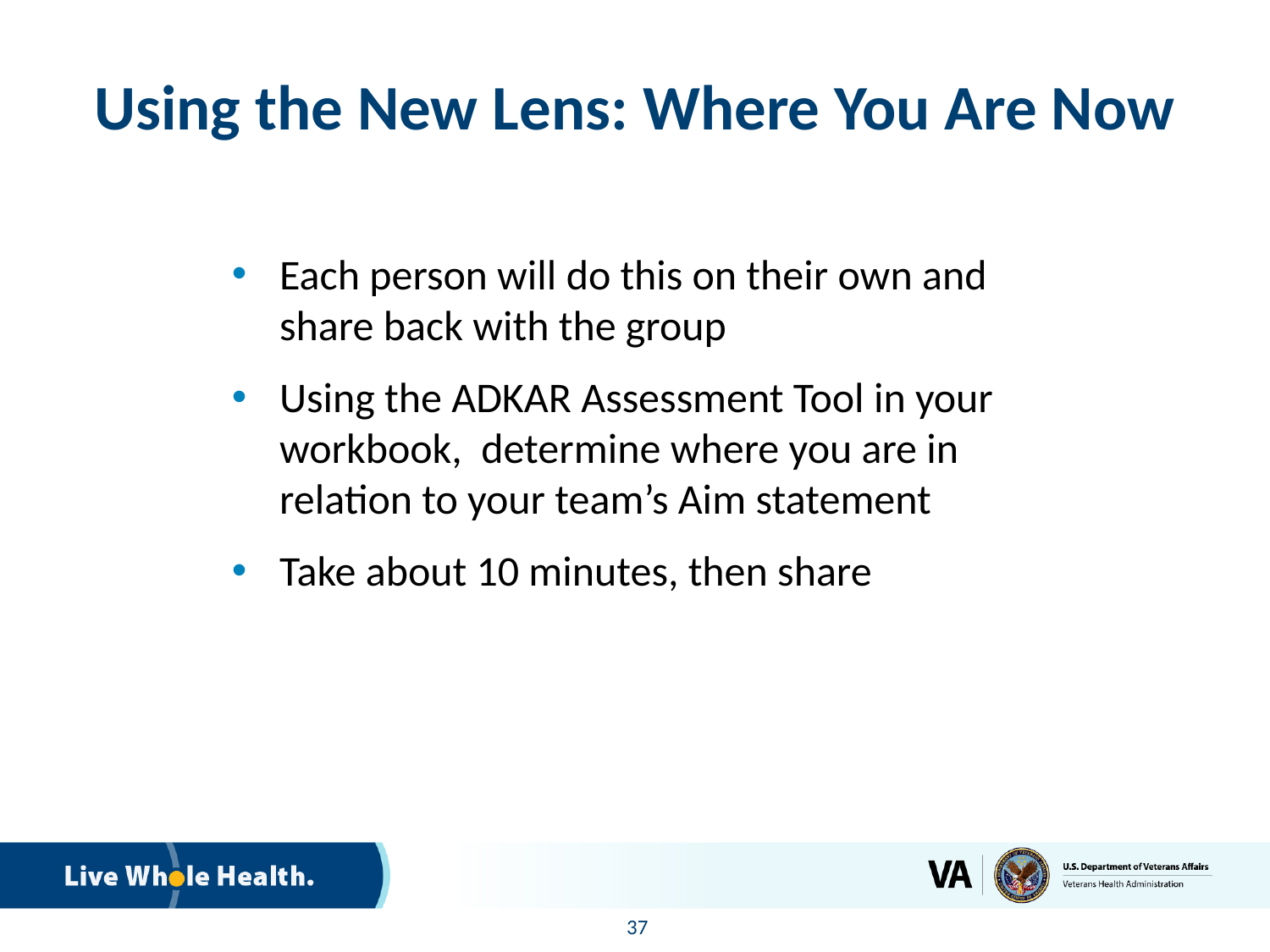

# Using the New Lens: Where You Are Now
Each person will do this on their own and share back with the group
Using the ADKAR Assessment Tool in your workbook,  determine where you are in relation to your team’s Aim statement
Take about 10 minutes, then share